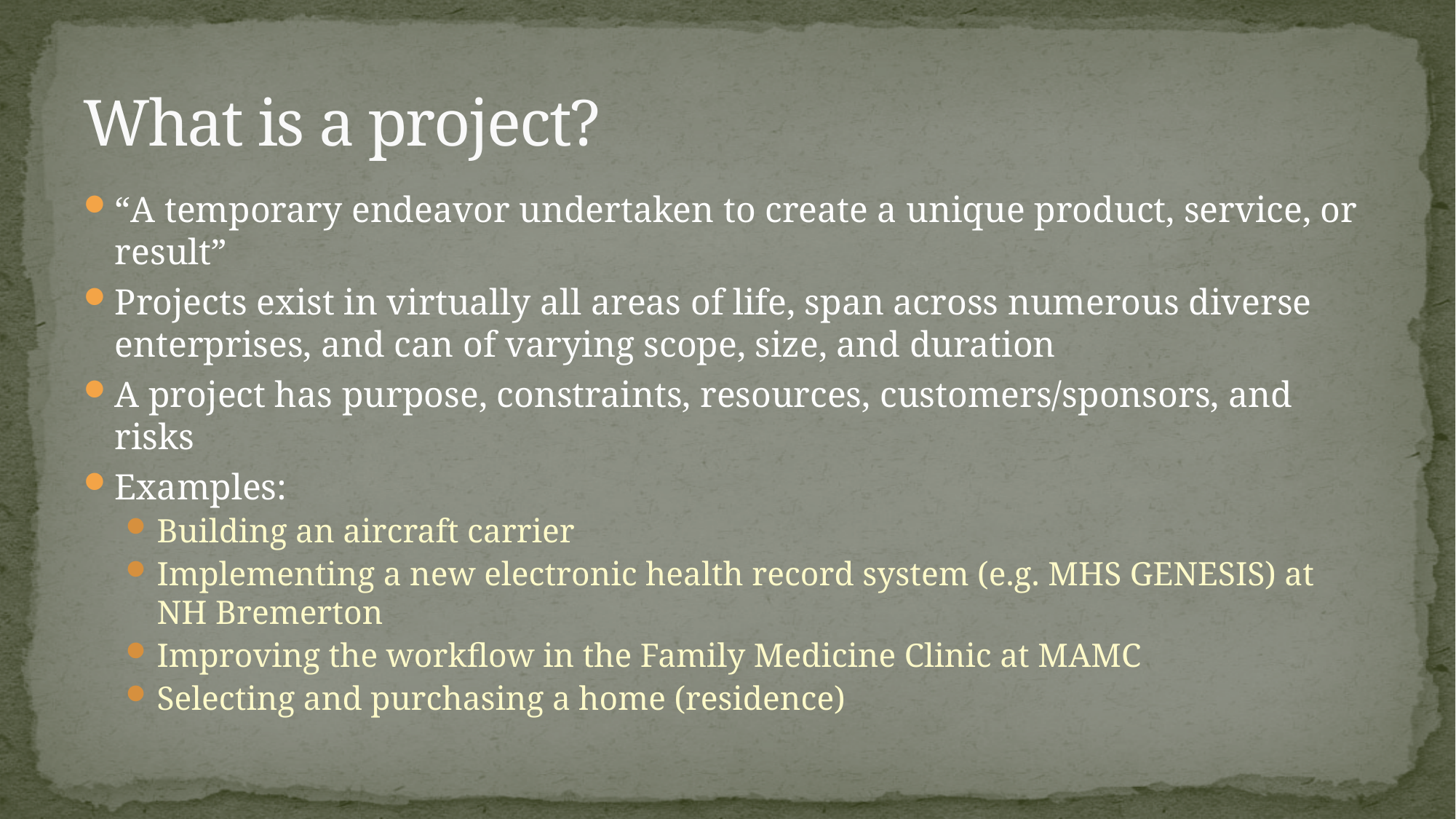

# What is a project?
“A temporary endeavor undertaken to create a unique product, service, or result”
Projects exist in virtually all areas of life, span across numerous diverse enterprises, and can of varying scope, size, and duration
A project has purpose, constraints, resources, customers/sponsors, and risks
Examples:
Building an aircraft carrier
Implementing a new electronic health record system (e.g. MHS GENESIS) at NH Bremerton
Improving the workflow in the Family Medicine Clinic at MAMC
Selecting and purchasing a home (residence)